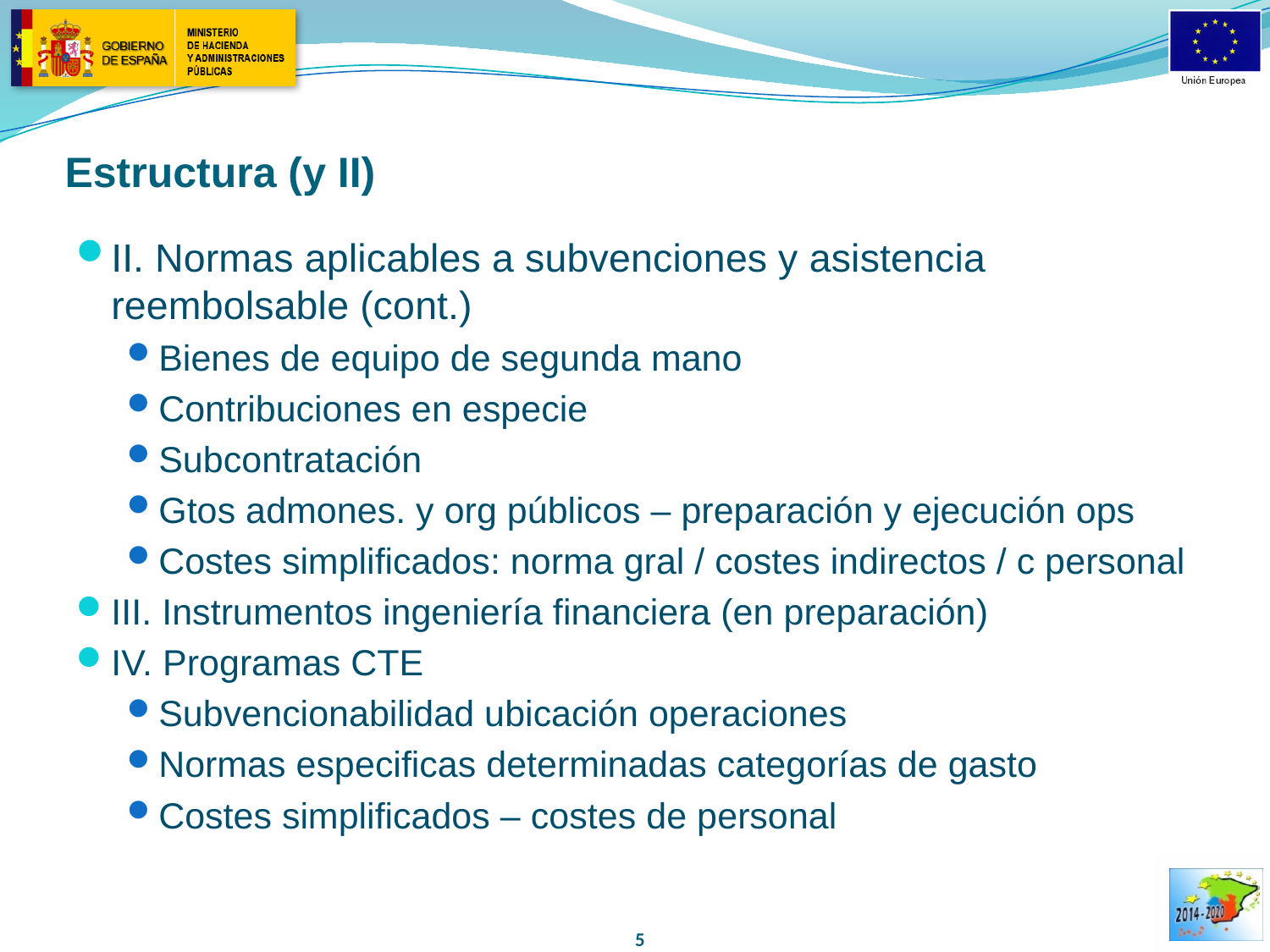

# Estructura (y II)
II. Normas aplicables a subvenciones y asistencia reembolsable (cont.)
Bienes de equipo de segunda mano
Contribuciones en especie
Subcontratación
Gtos admones. y org públicos – preparación y ejecución ops
Costes simplificados: norma gral / costes indirectos / c personal
III. Instrumentos ingeniería financiera (en preparación)
IV. Programas CTE
Subvencionabilidad ubicación operaciones
Normas especificas determinadas categorías de gasto
Costes simplificados – costes de personal

5